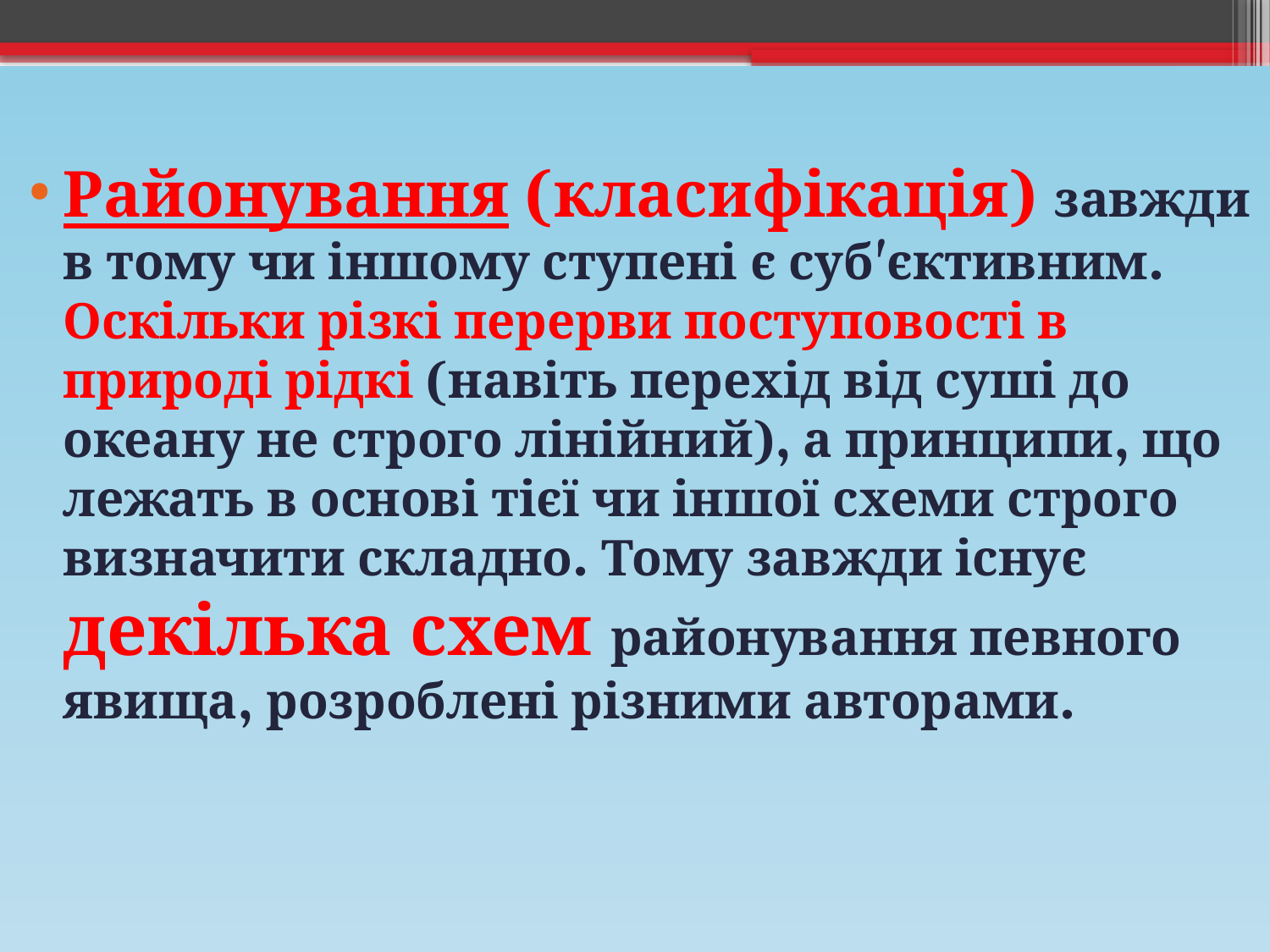

Районування (класифікація) завжди в тому чи іншому ступені є суб'єктивним. Оскільки різкі перерви поступовості в природі рідкі (навіть перехід від суші до океану не строго лінійний), а принципи, що лежать в основі тієї чи іншої схеми строго визначити складно. Тому завжди існує декілька схем районування певного явища, розроблені різними авторами.